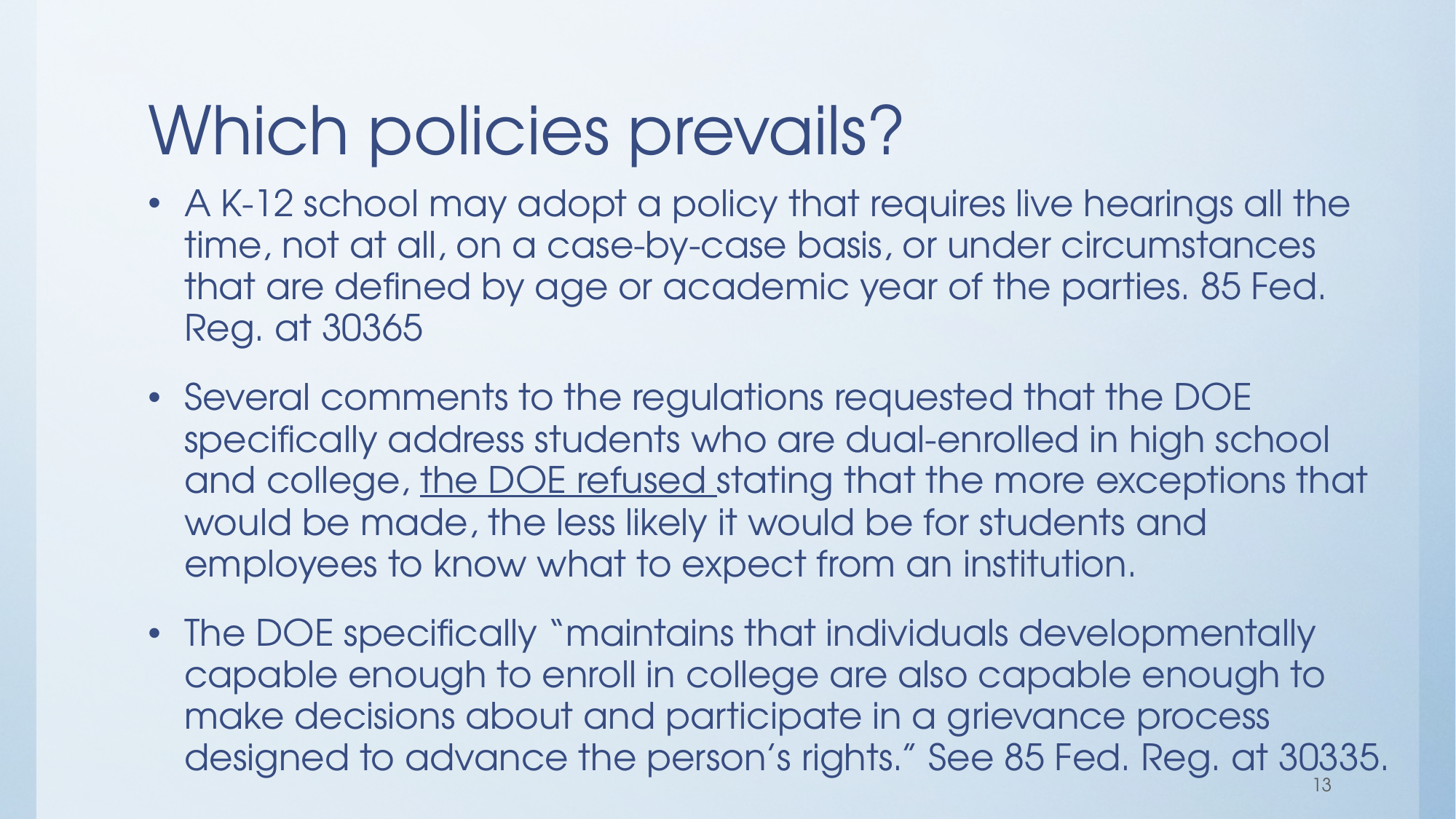

# Which policies prevails?
A K-12 school may adopt a policy that requires live hearings all the time, not at all, on a case-by-case basis, or under circumstances that are defined by age or academic year of the parties. 85 Fed. Reg. at 30365
Several comments to the regulations requested that the DOE specifically address students who are dual-enrolled in high school and college, the DOE refused stating that the more exceptions that would be made, the less likely it would be for students and employees to know what to expect from an institution.
The DOE specifically “maintains that individuals developmentally capable enough to enroll in college are also capable enough to make decisions about and participate in a grievance process designed to advance the person’s rights.” See 85 Fed. Reg. at 30335.
13